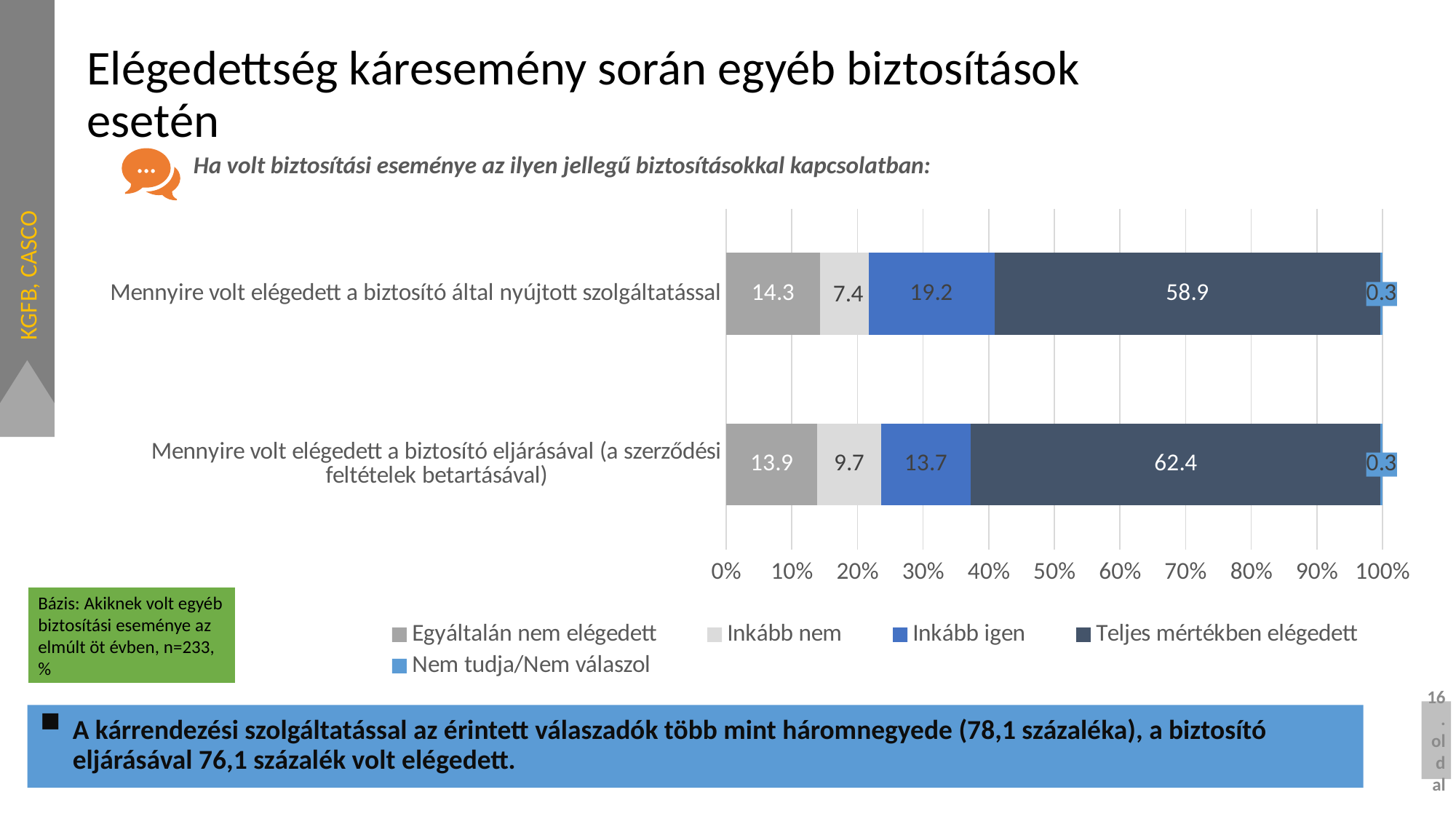

# Elégedettség káresemény során egyéb biztosítások esetén
Ha volt biztosítási eseménye az ilyen jellegű biztosításokkal kapcsolatban:

KGFB, CASCO

### Chart

| Category | Egyáltalán nem elégedett | Inkább nem | Inkább igen | Teljes mértékben elégedett | Nem tudja/Nem válaszol |
|---|---|---|---|---|---|
| Mennyire volt elégedett a biztosító által nyújtott szolgáltatással | 14.3 | 7.4 | 19.2 | 58.9 | 0.3 |
| Mennyire volt elégedett a biztosító eljárásával (a szerződési feltételek betartásával) | 13.9 | 9.7 | 13.7 | 62.4 | 0.3 |
Bázis: Akiknek volt egyéb biztosítási eseménye az elmúlt öt évben, n=233, %
16. oldal
A kárrendezési szolgáltatással az érintett válaszadók több mint háromnegyede (78,1 százaléka), a biztosító eljárásával 76,1 százalék volt elégedett.